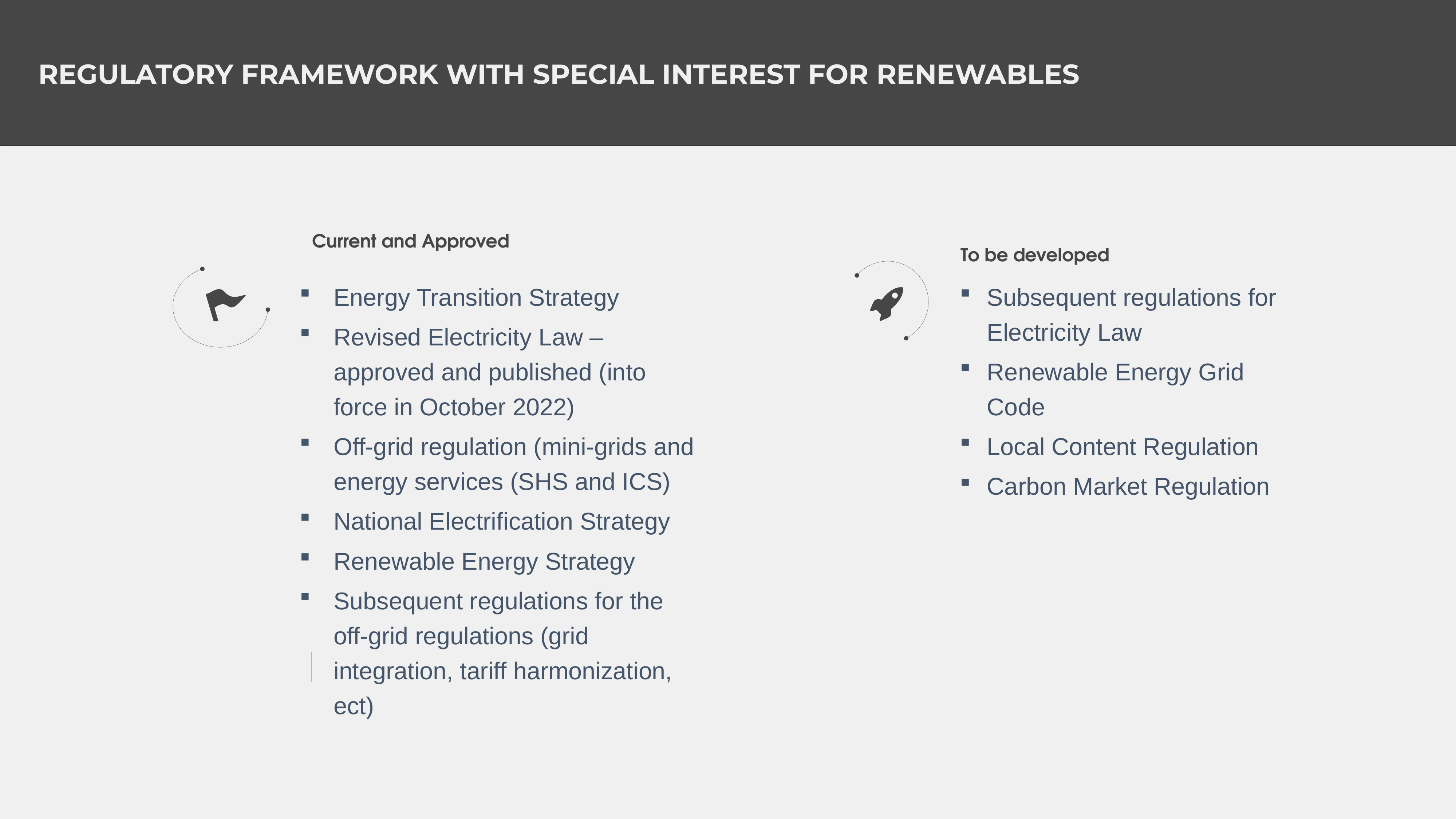

REGULATORY FRAMEWORK WITH SPECIAL INTEREST FOR RENEWABLES

Current and Approved

Energy Transition Strategy
Revised Electricity Law – approved and published (into force in October 2022)
Off-grid regulation (mini-grids and energy services (SHS and ICS)
National Electrification Strategy
Renewable Energy Strategy
Subsequent regulations for the off-grid regulations (grid integration, tariff harmonization, ect)

To be developed

Subsequent regulations for Electricity Law
Renewable Energy Grid Code
Local Content Regulation
Carbon Market Regulation